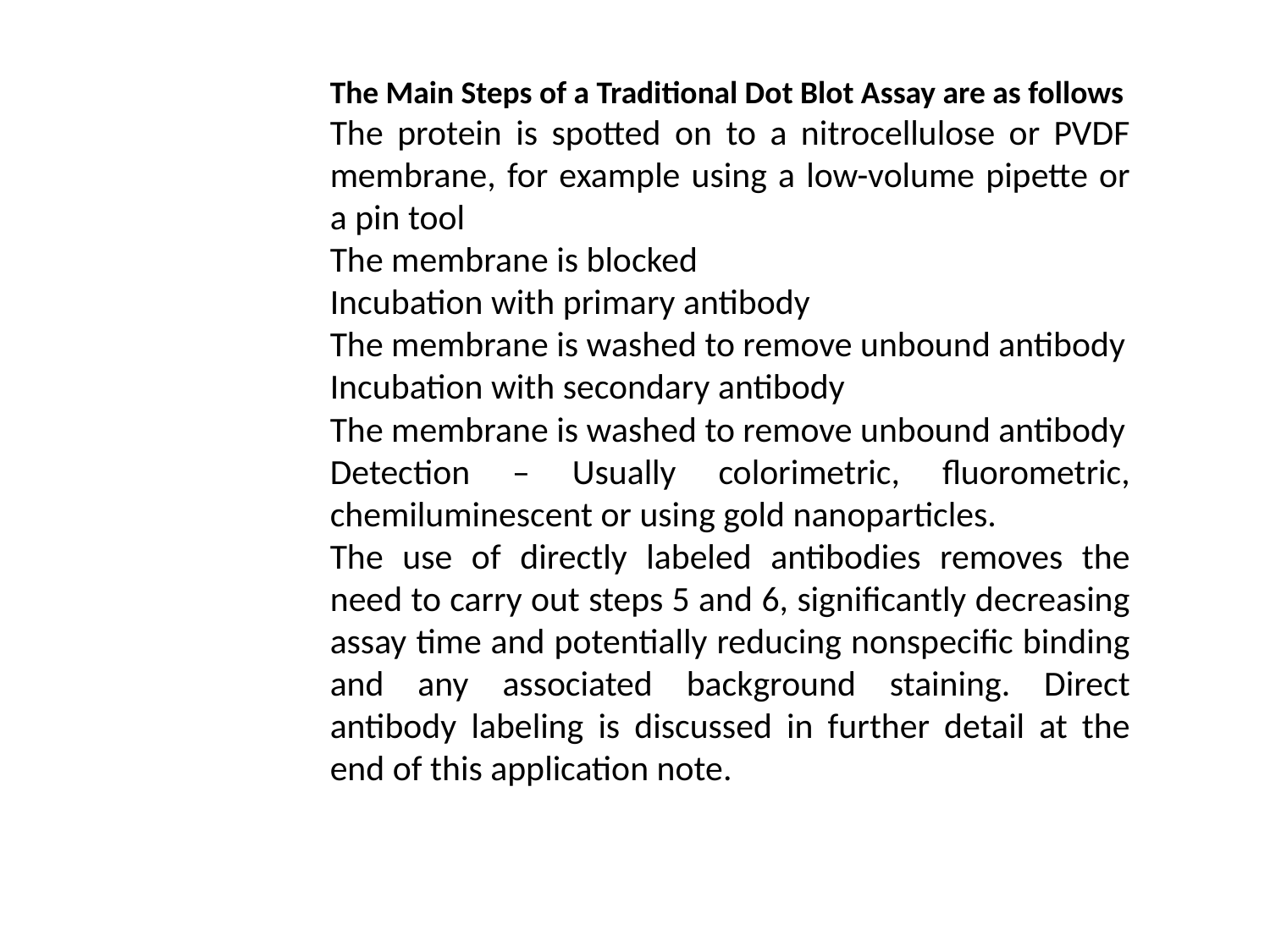

The Main Steps of a Traditional Dot Blot Assay are as follows
The protein is spotted on to a nitrocellulose or PVDF membrane, for example using a low-volume pipette or a pin tool
The membrane is blocked
Incubation with primary antibody
The membrane is washed to remove unbound antibody
Incubation with secondary antibody
The membrane is washed to remove unbound antibody
Detection – Usually colorimetric, fluorometric, chemiluminescent or using gold nanoparticles.
The use of directly labeled antibodies removes the need to carry out steps 5 and 6, significantly decreasing assay time and potentially reducing nonspecific binding and any associated background staining. Direct antibody labeling is discussed in further detail at the end of this application note.